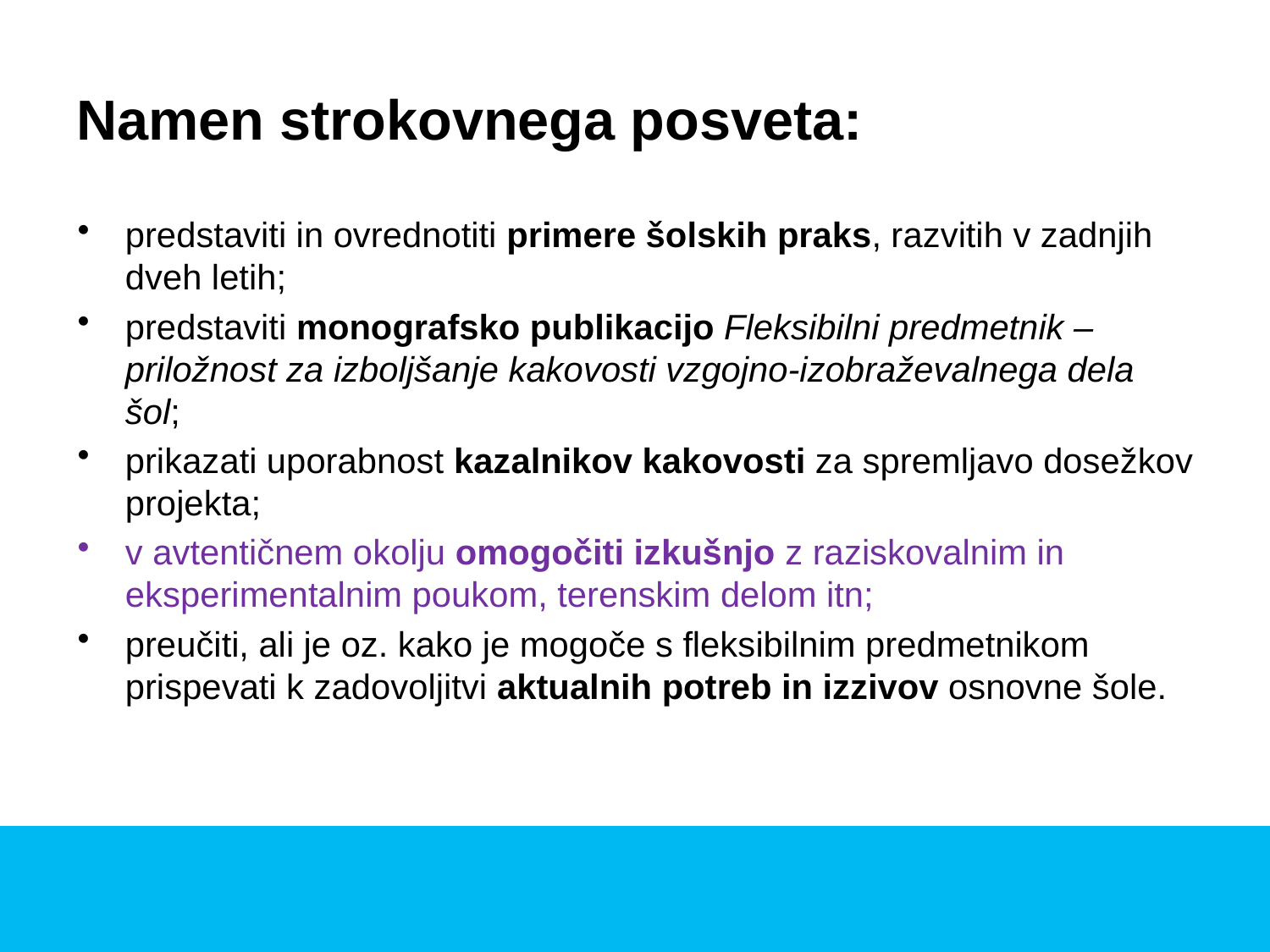

# Namen strokovnega posveta:
predstaviti in ovrednotiti primere šolskih praks, razvitih v zadnjih dveh letih;
predstaviti monografsko publikacijo Fleksibilni predmetnik – priložnost za izboljšanje kakovosti vzgojno-izobraževalnega dela šol;
prikazati uporabnost kazalnikov kakovosti za spremljavo dosežkov projekta;
v avtentičnem okolju omogočiti izkušnjo z raziskovalnim in eksperimentalnim poukom, terenskim delom itn;
preučiti, ali je oz. kako je mogoče s fleksibilnim predmetnikom prispevati k zadovoljitvi aktualnih potreb in izzivov osnovne šole.